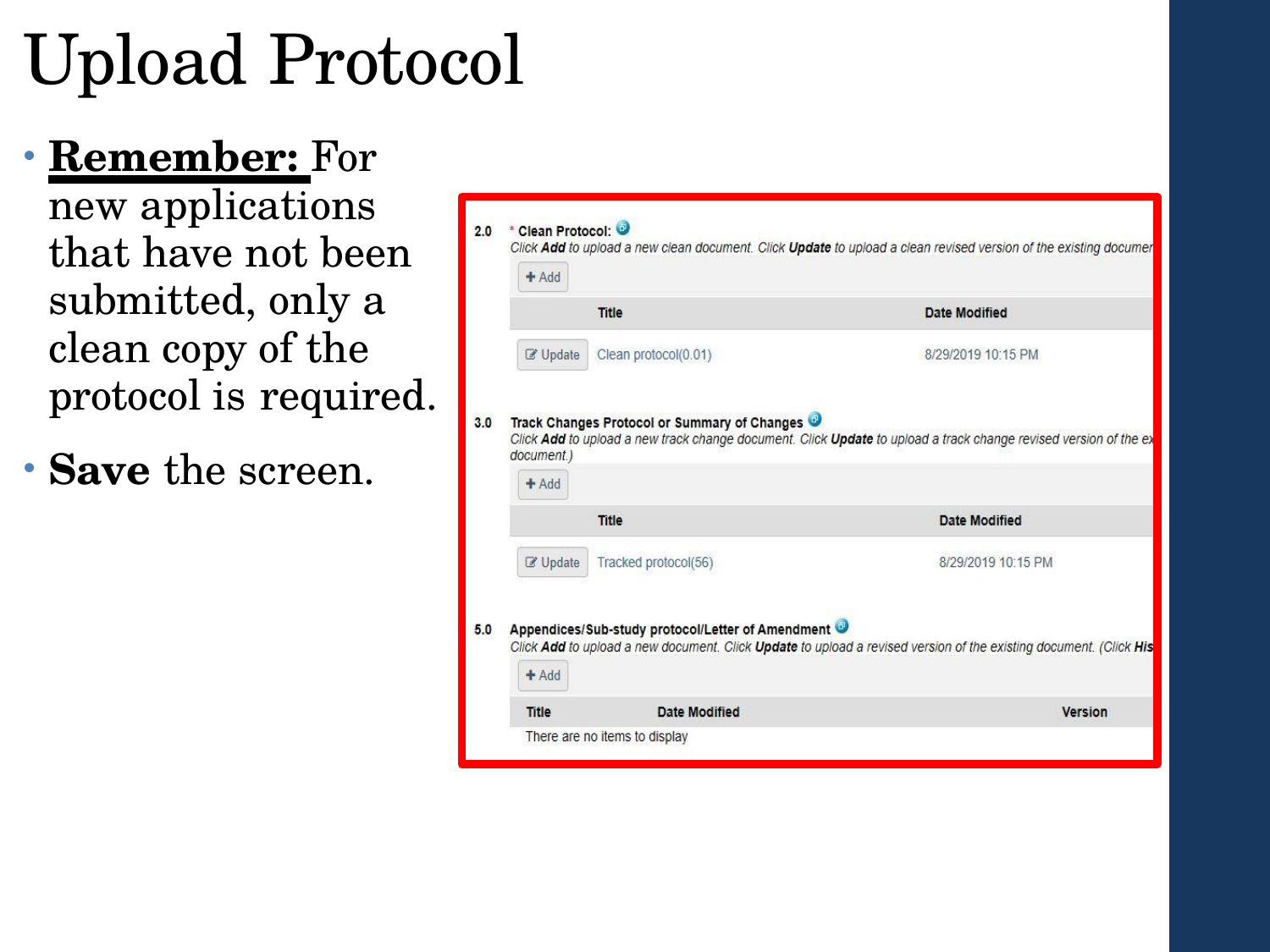

# Upload Protocol
Remember: For  new applications  that have not been  submitted, only a  clean copy of the  protocol is required.
Save the screen.